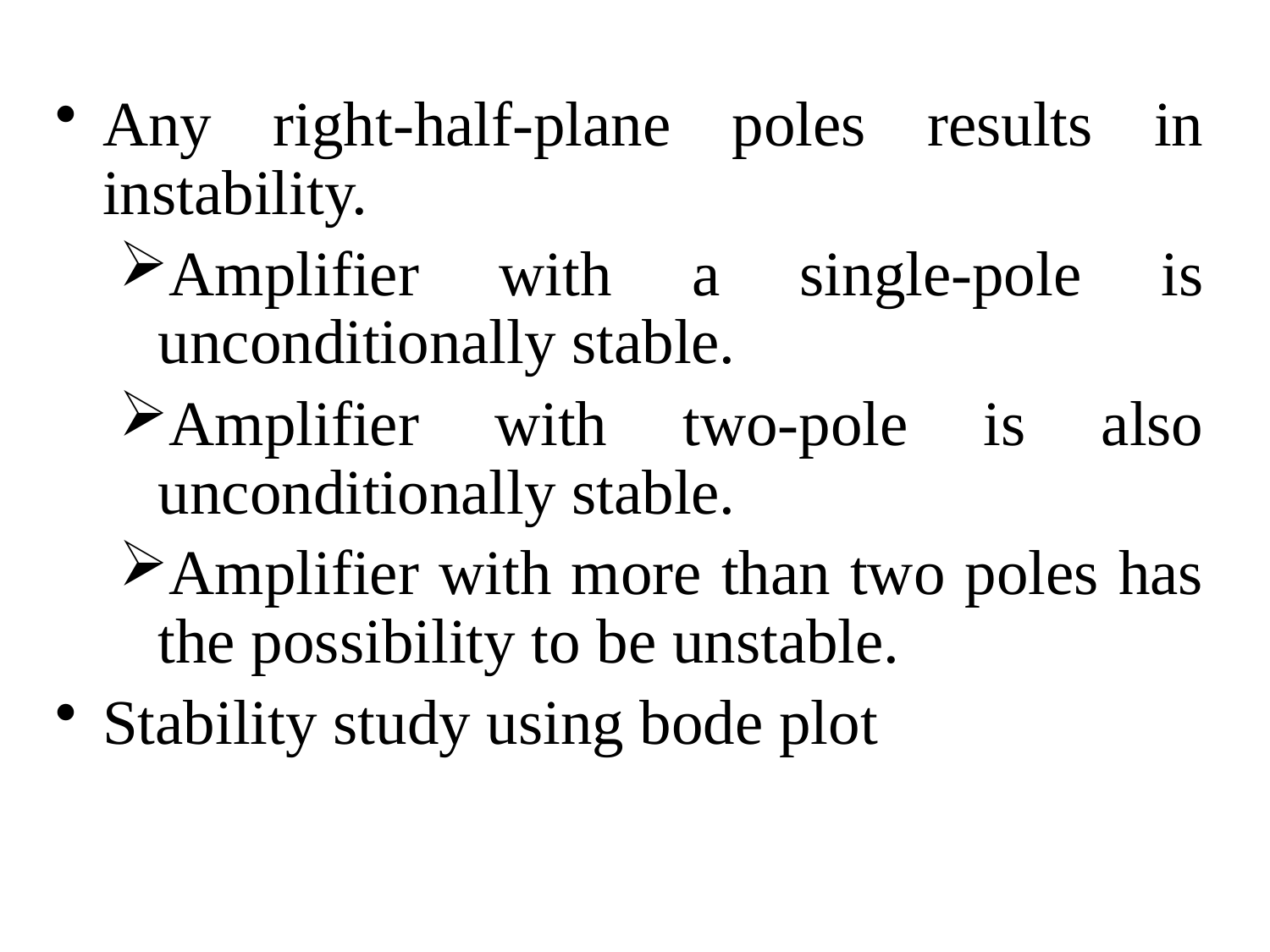

Any right-half-plane poles results in instability.
Amplifier with a single-pole is unconditionally stable.
Amplifier with two-pole is also unconditionally stable.
Amplifier with more than two poles has the possibility to be unstable.
Stability study using bode plot